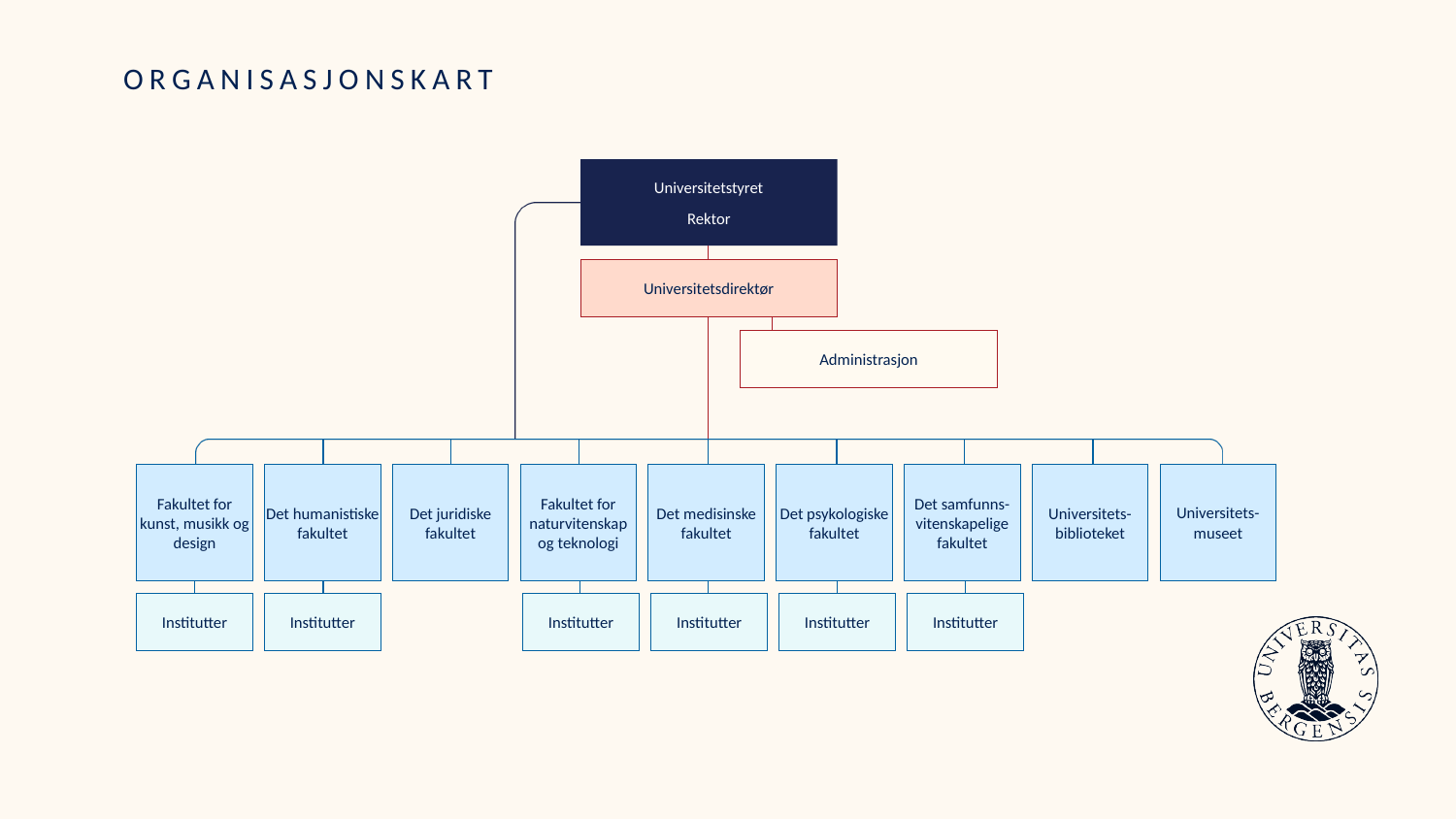

# ORGANISASJONSKART

Universitetstyret
Rektor
Universitetsdirektør
Administrasjon
Det samfunns-vitenskapelige fakultet
Universitets-museet
Det juridiske fakultet
Det medisinske fakultet
Universitets-biblioteket
Fakultet for kunst, musikk og design
Fakultet for naturvitenskap og teknologi
Det psykologiske fakultet
Det humanistiske fakultet
Institutter

Institutter

Institutter

Institutter

Institutter

Institutter